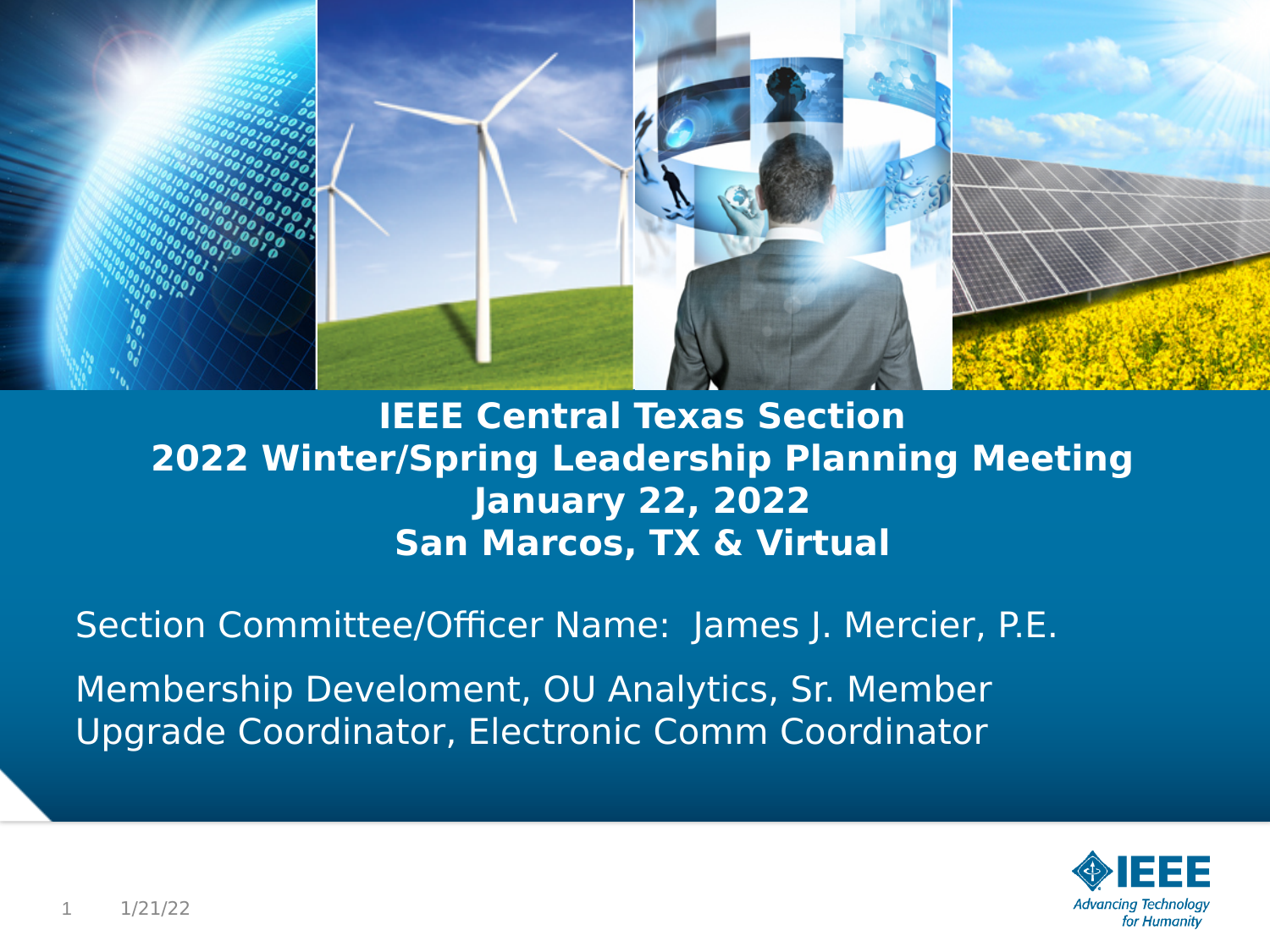

# IEEE Central Texas Section 2022 Winter/Spring Leadership Planning Meeting January 22, 2022 San Marcos, TX & Virtual
Section Committee/Officer Name:  James J. Mercier, P.E.
Membership Develoment, OU Analytics, Sr. Member Upgrade Coordinator, Electronic Comm Coordinator

Prepared by:  Ruth Sulzer

Prepared by:

1
1/21/22